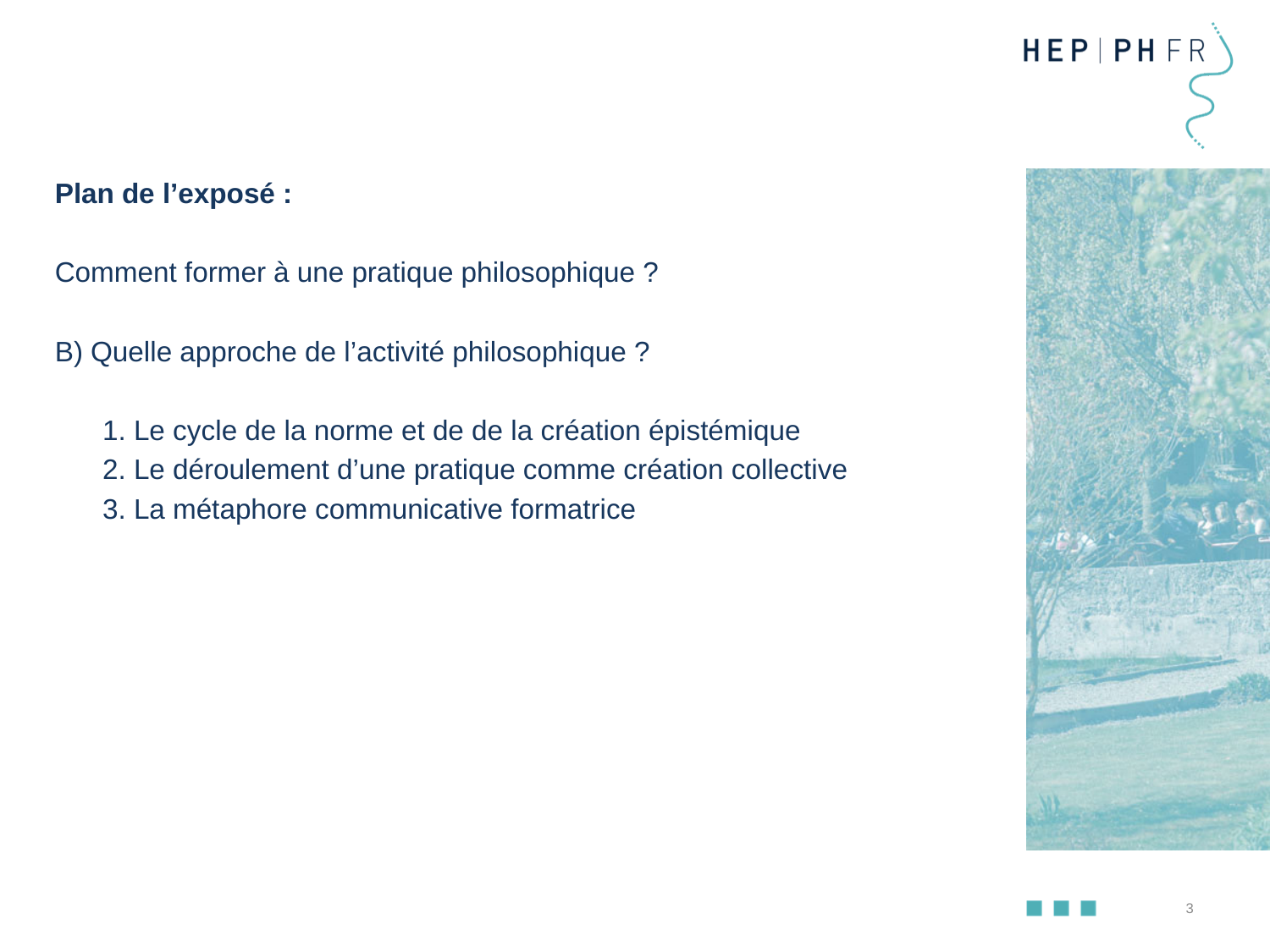

Plan de l’exposé :

Comment former à une pratique philosophique ?

B) Quelle approche de l’activité philosophique ?

	1. Le cycle de la norme et de de la création épistémique
	2. Le déroulement d’une pratique comme création collective
	3. La métaphore communicative formatrice

3